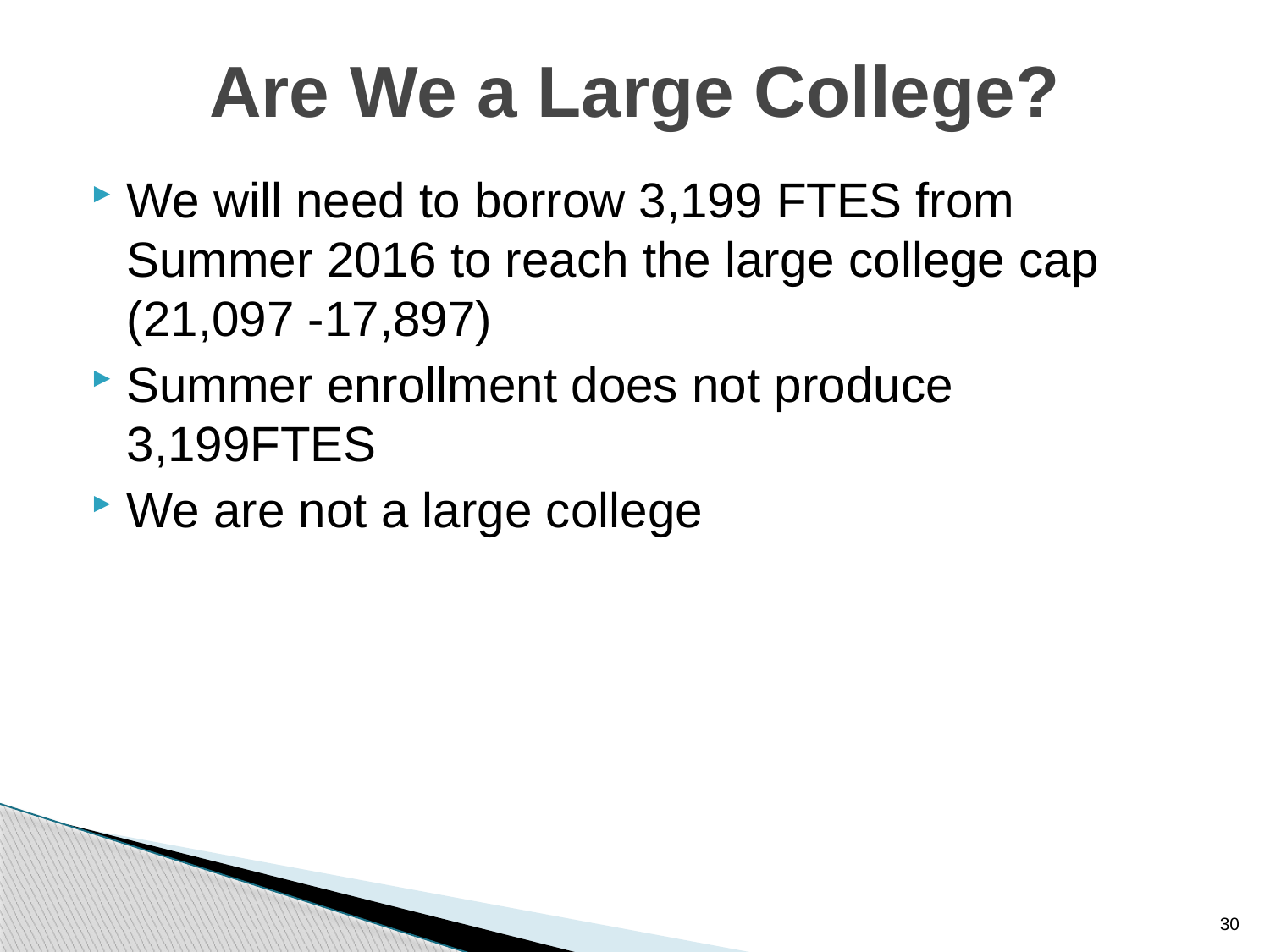

# Are We a Large College?
We will need to borrow 3,199 FTES from Summer 2016 to reach the large college cap (21,097 -17,897)
Summer enrollment does not produce 3,199FTES
We are not a large college
30